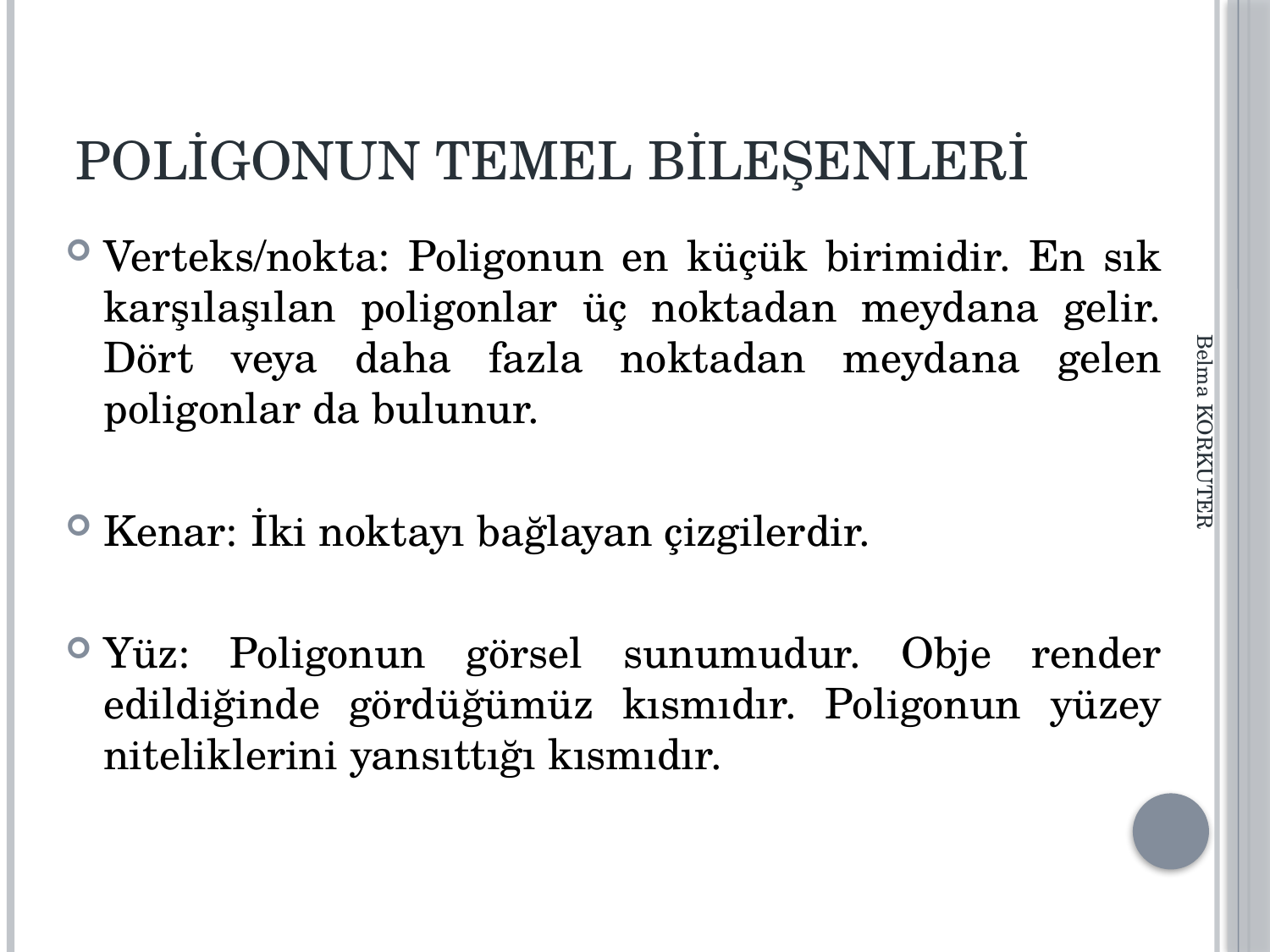

# Poligonun Temel Bileşenleri
Verteks/nokta: Poligonun en küçük birimidir. En sık karşılaşılan poligonlar üç noktadan meydana gelir. Dört veya daha fazla noktadan meydana gelen poligonlar da bulunur.

Kenar: İki noktayı bağlayan çizgilerdir.

Yüz: Poligonun görsel sunumudur. Obje render edildiğinde gördüğümüz kısmıdır. Poligonun yüzey niteliklerini yansıttığı kısmıdır.
Belma KORKUTER